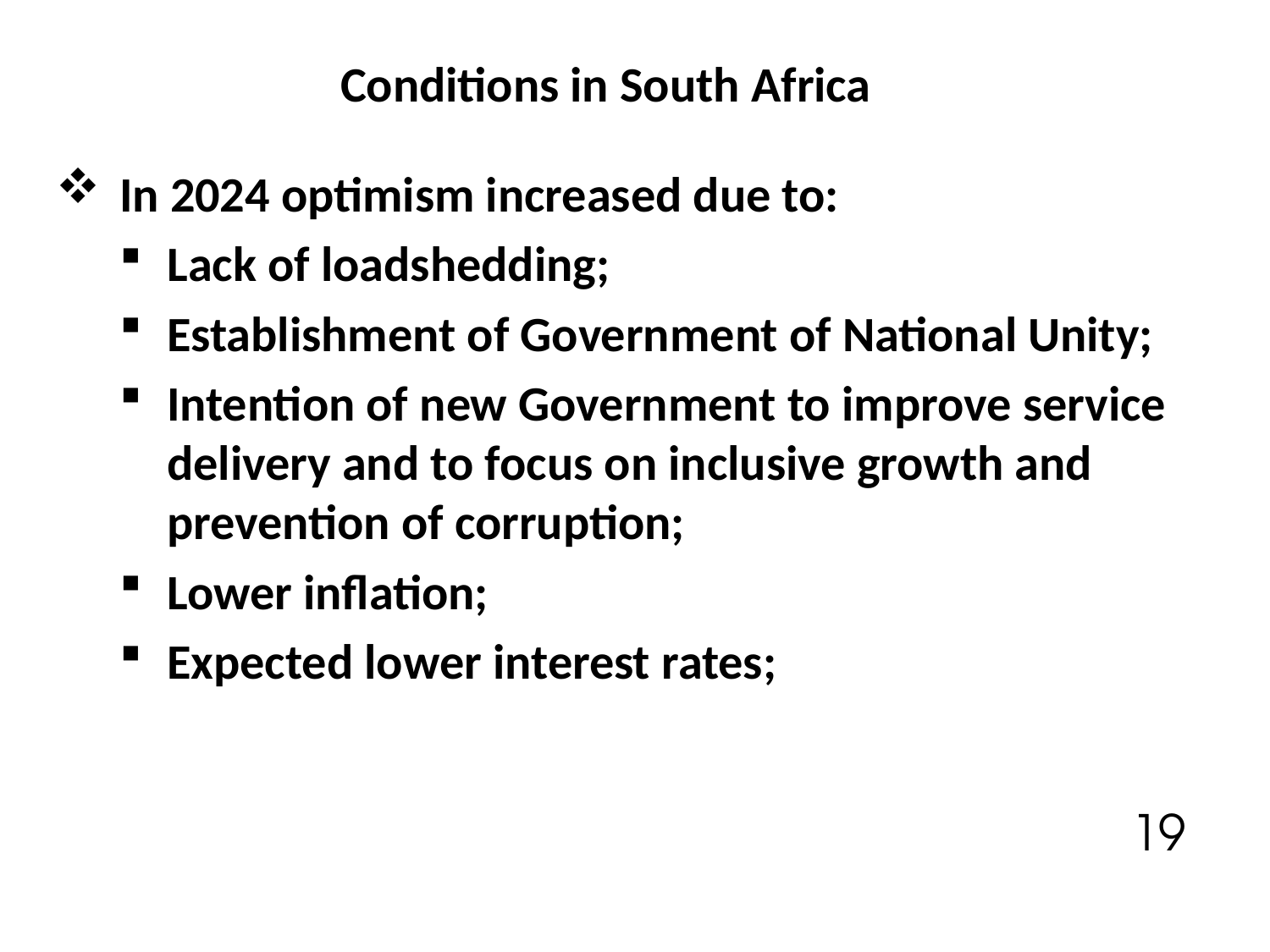

Conditions in South Africa
In 2024 optimism increased due to:
Lack of loadshedding;
Establishment of Government of National Unity;
Intention of new Government to improve service delivery and to focus on inclusive growth and prevention of corruption;
Lower inflation;
Expected lower interest rates;

19